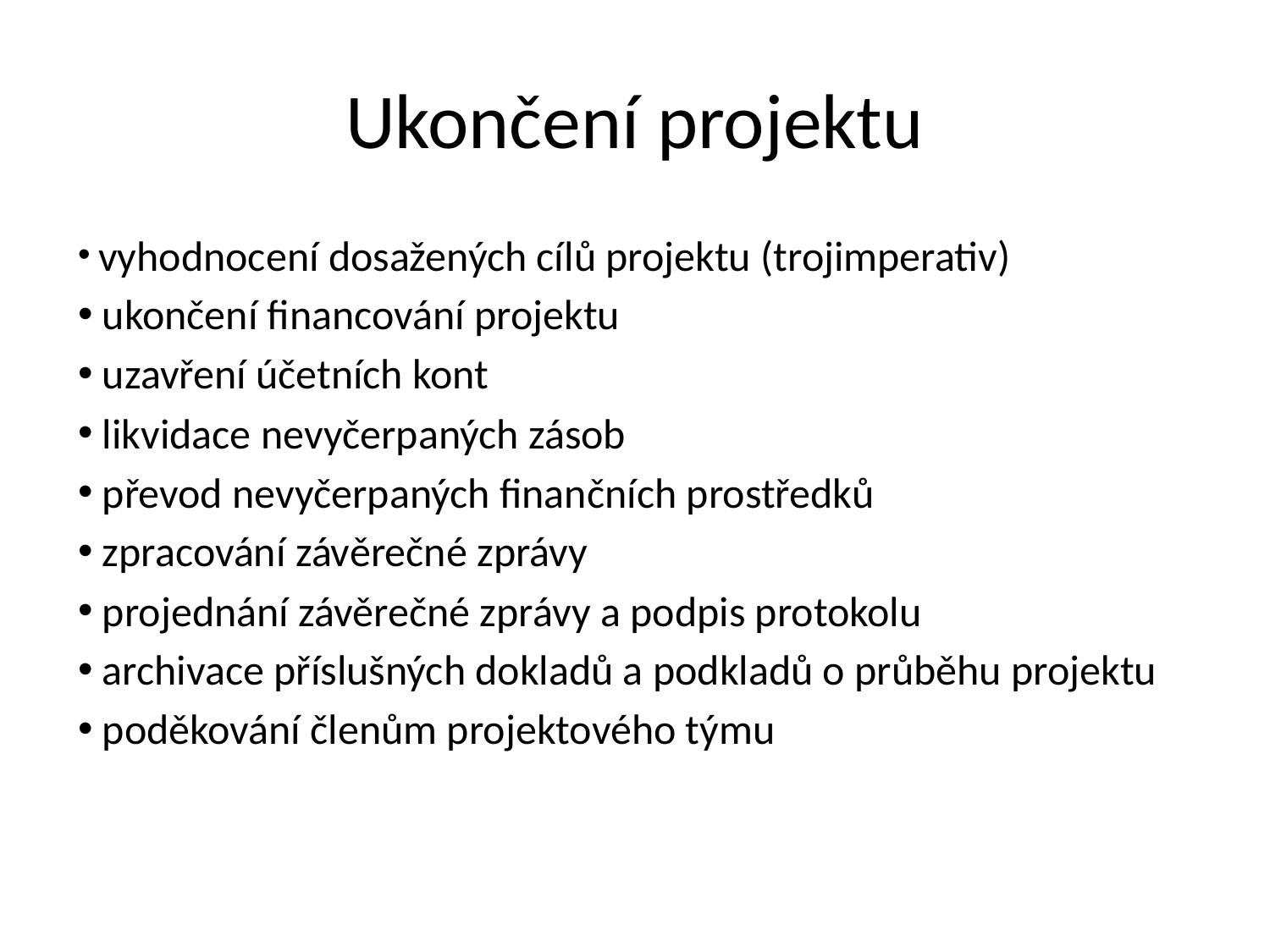

# Ukončení projektu
 vyhodnocení dosažených cílů projektu (trojimperativ)
 ukončení financování projektu
 uzavření účetních kont
 likvidace nevyčerpaných zásob
 převod nevyčerpaných finančních prostředků
 zpracování závěrečné zprávy
 projednání závěrečné zprávy a podpis protokolu
 archivace příslušných dokladů a podkladů o průběhu projektu
 poděkování členům projektového týmu